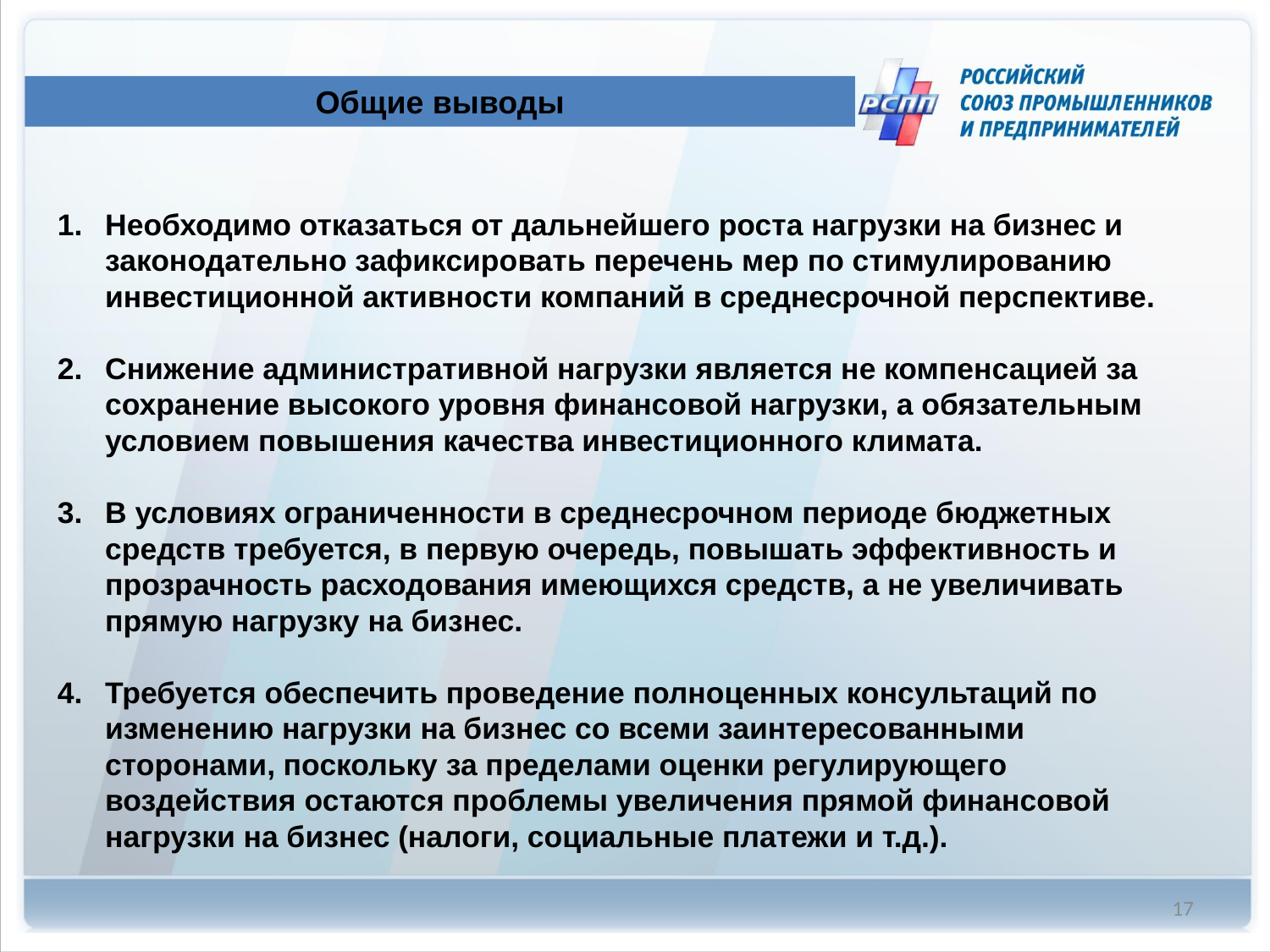

Общие выводы
Необходимо отказаться от дальнейшего роста нагрузки на бизнес и законодательно зафиксировать перечень мер по стимулированию инвестиционной активности компаний в среднесрочной перспективе.

Снижение административной нагрузки является не компенсацией за сохранение высокого уровня финансовой нагрузки, а обязательным условием повышения качества инвестиционного климата.

В условиях ограниченности в среднесрочном периоде бюджетных средств требуется, в первую очередь, повышать эффективность и прозрачность расходования имеющихся средств, а не увеличивать прямую нагрузку на бизнес.

Требуется обеспечить проведение полноценных консультаций по изменению нагрузки на бизнес со всеми заинтересованными сторонами, поскольку за пределами оценки регулирующего воздействия остаются проблемы увеличения прямой финансовой нагрузки на бизнес (налоги, социальные платежи и т.д.).
17